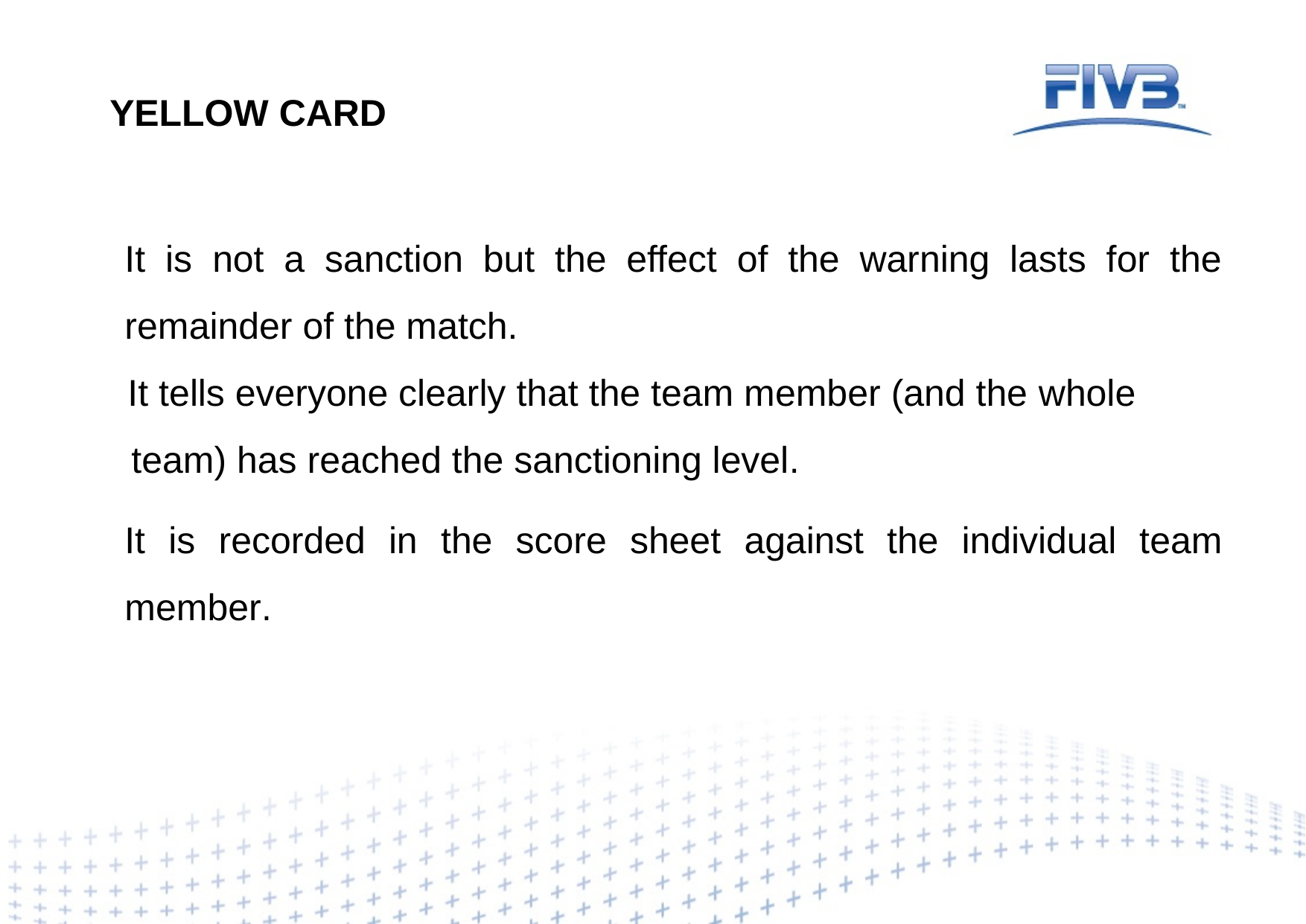

YELLOW CARD
It is not a sanction but the effect of the warning lasts for the remainder of the match.
It tells everyone clearly that the team member (and the whole team) has reached the sanctioning level.
It is recorded in the score sheet against the individual team member.